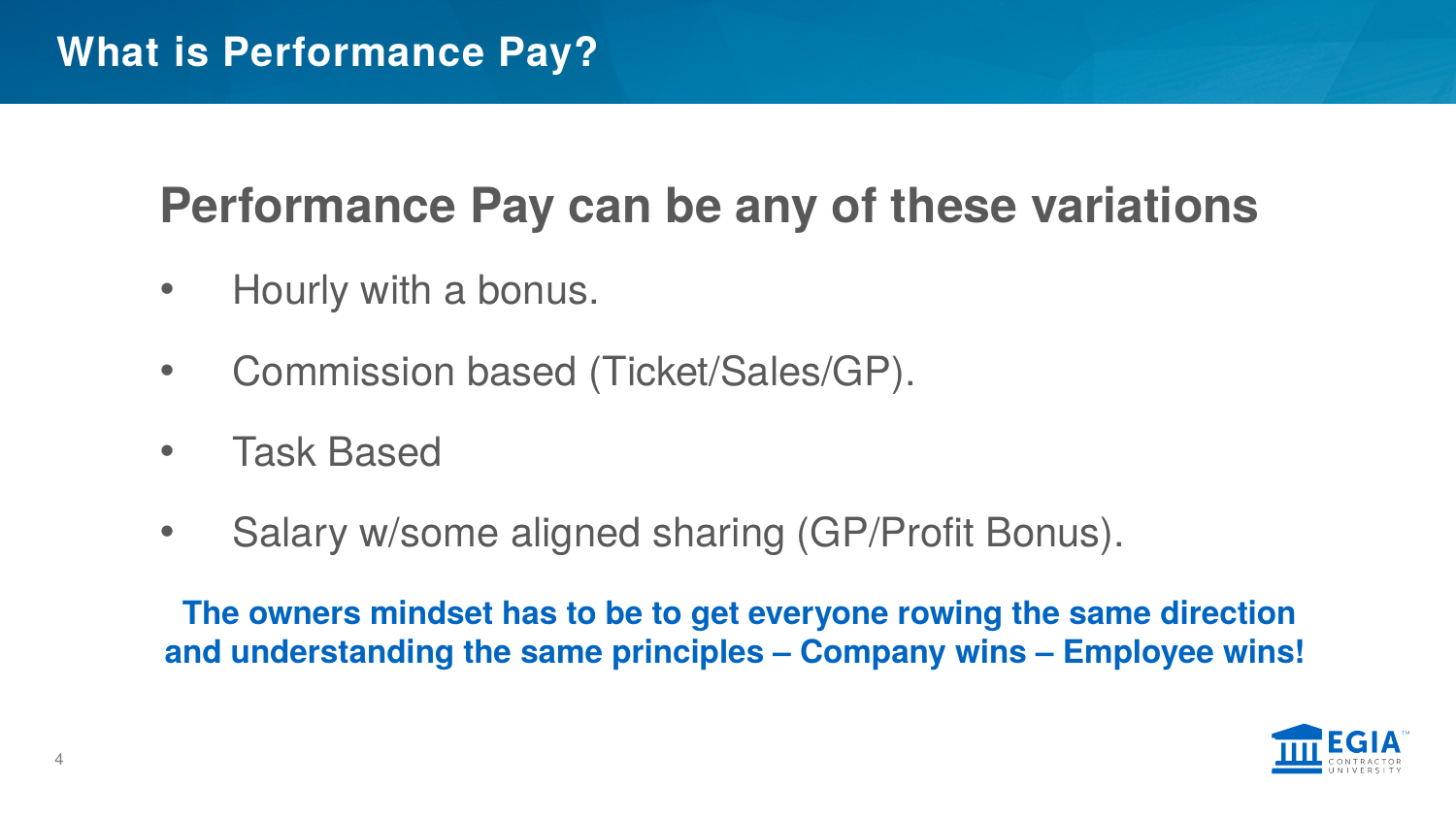

# What is Performance Pay?
Performance Pay can be any of these variations
Hourly with a bonus.
Commission based (Ticket/Sales/GP).
Task Based
Salary w/some aligned sharing (GP/Profit Bonus).
The owners mindset has to be to get everyone rowing the same direction and understanding the same principles – Company wins – Employee wins!!